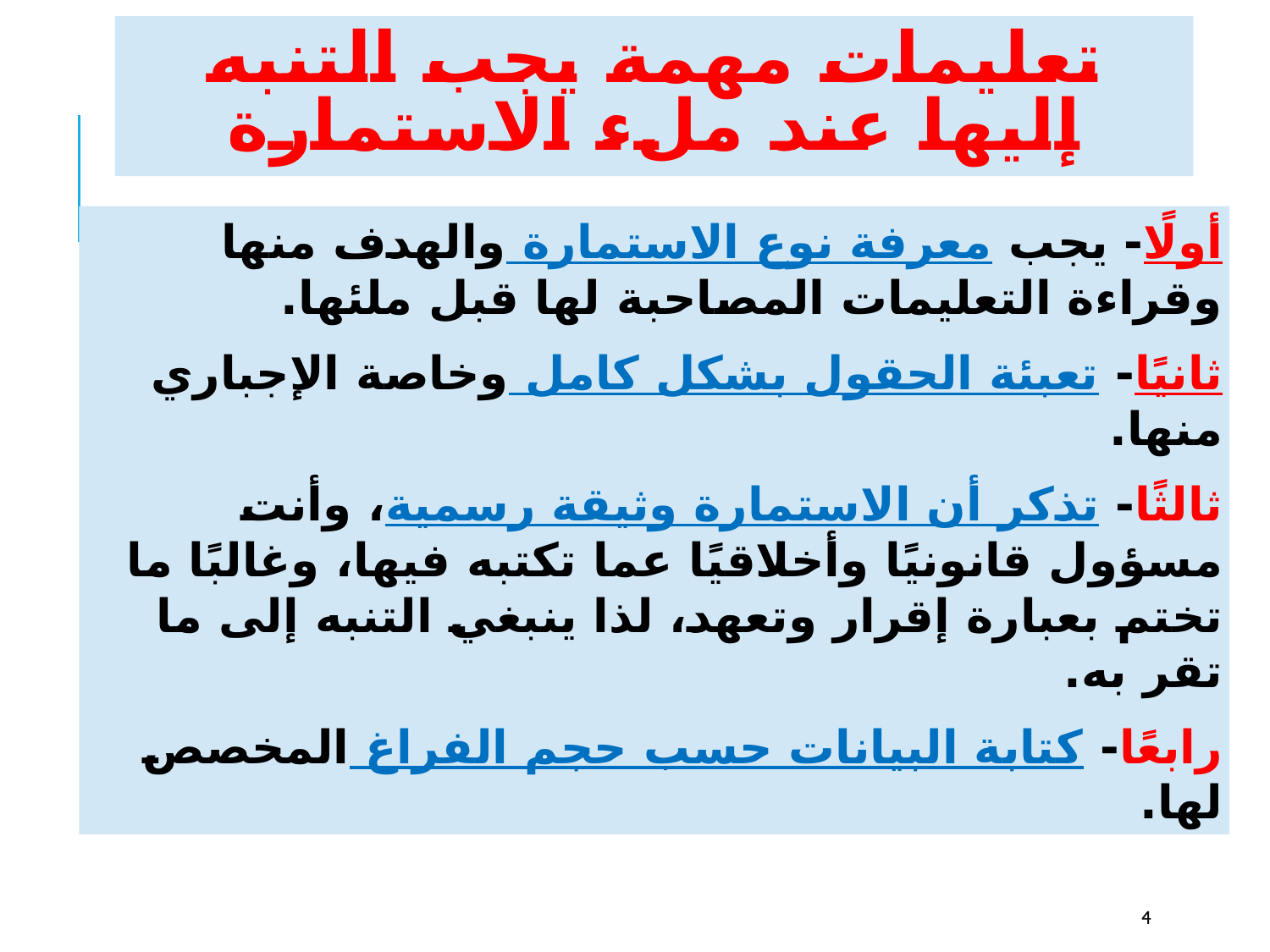

# تعليمات مهمة يجب التنبه إليها عند ملء الاستمارة
أولًا- يجب معرفة نوع الاستمارة والهدف منها وقراءة التعليمات المصاحبة لها قبل ملئها.
ثانيًا- تعبئة الحقول بشكل كامل وخاصة الإجباري منها.
ثالثًا- تذكر أن الاستمارة وثيقة رسمية، وأنت مسؤول قانونيًا وأخلاقيًا عما تكتبه فيها، وغالبًا ما تختم بعبارة إقرار وتعهد، لذا ينبغي التنبه إلى ما تقر به.
رابعًا- كتابة البيانات حسب حجم الفراغ المخصص لها.
4